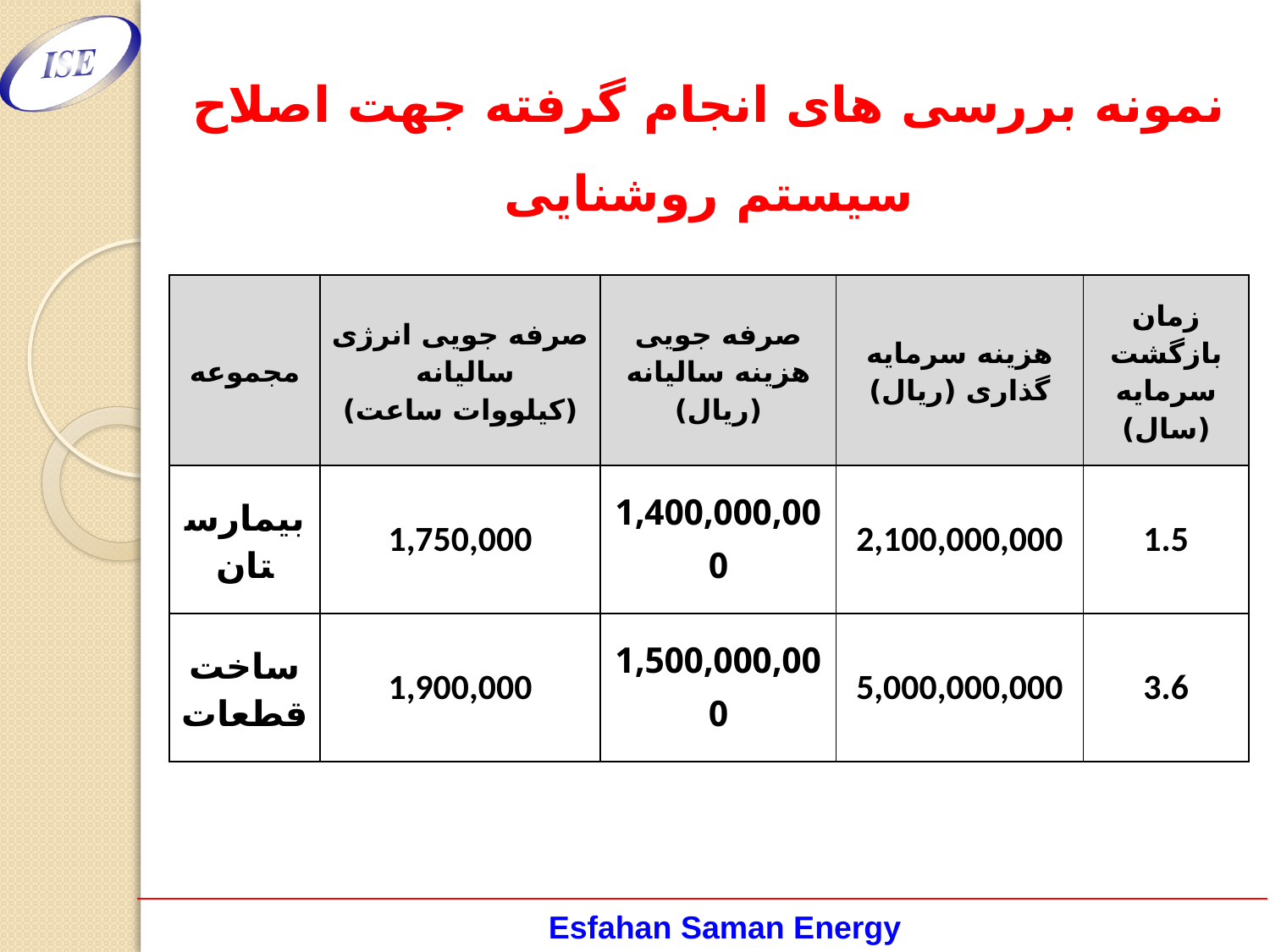

نمونه بررسی های انجام گرفته جهت اصلاح سیستم روشنایی
| مجموعه | صرفه جویی انرژی سالیانه (کیلووات ساعت) | صرفه جویی هزینه سالیانه (ریال) | هزینه سرمایه گذاری (ریال) | زمان بازگشت سرمایه (سال) |
| --- | --- | --- | --- | --- |
| بیمارستان | 1,750,000 | 1,400,000,000 | 2,100,000,000 | 1.5 |
| ساخت قطعات | 1,900,000 | 1,500,000,000 | 5,000,000,000 | 3.6 |